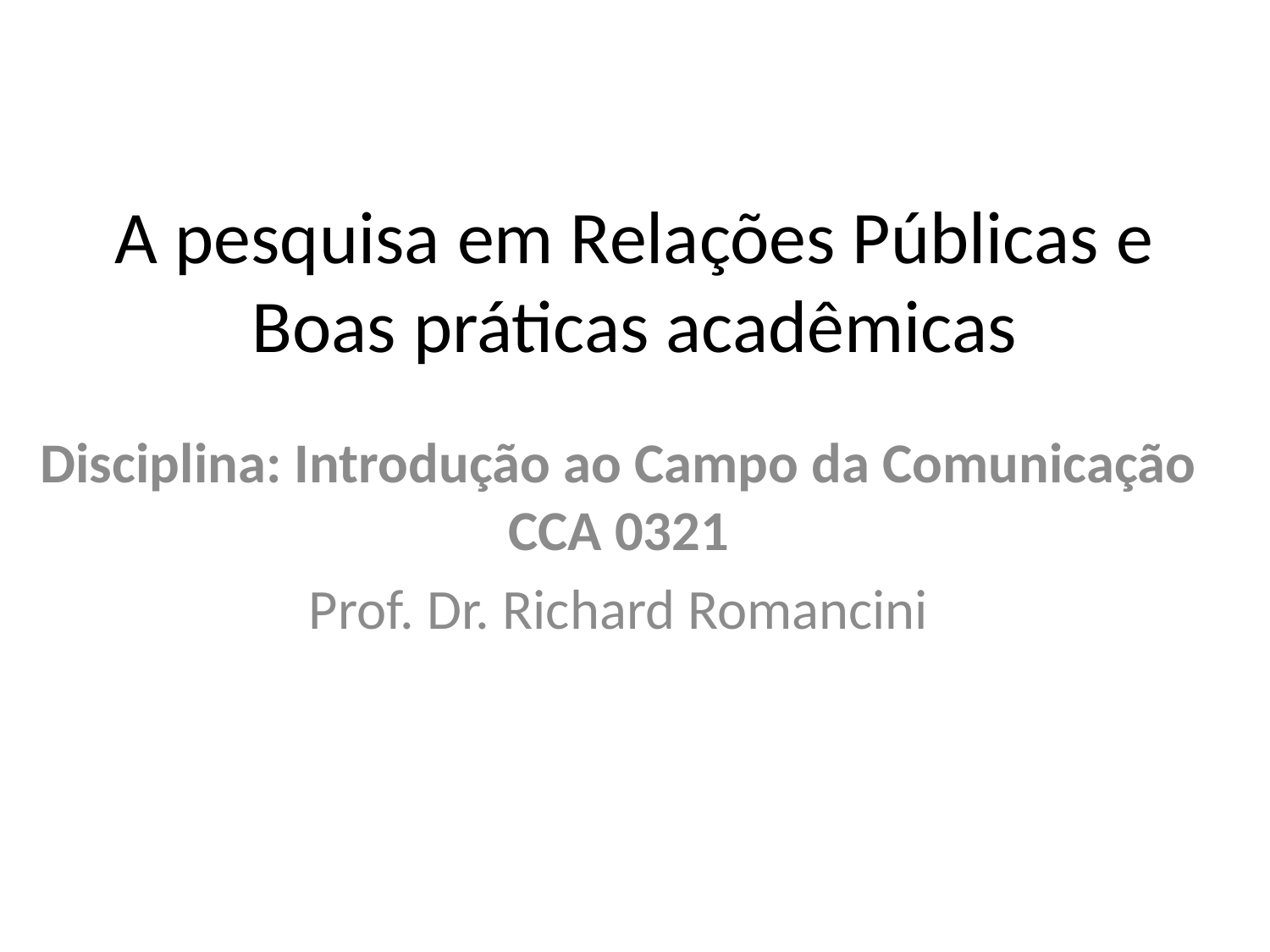

# A pesquisa em Relações Públicas e Boas práticas acadêmicas
Disciplina: Introdução ao Campo da Comunicação  CCA 0321
Prof. Dr. Richard Romancini